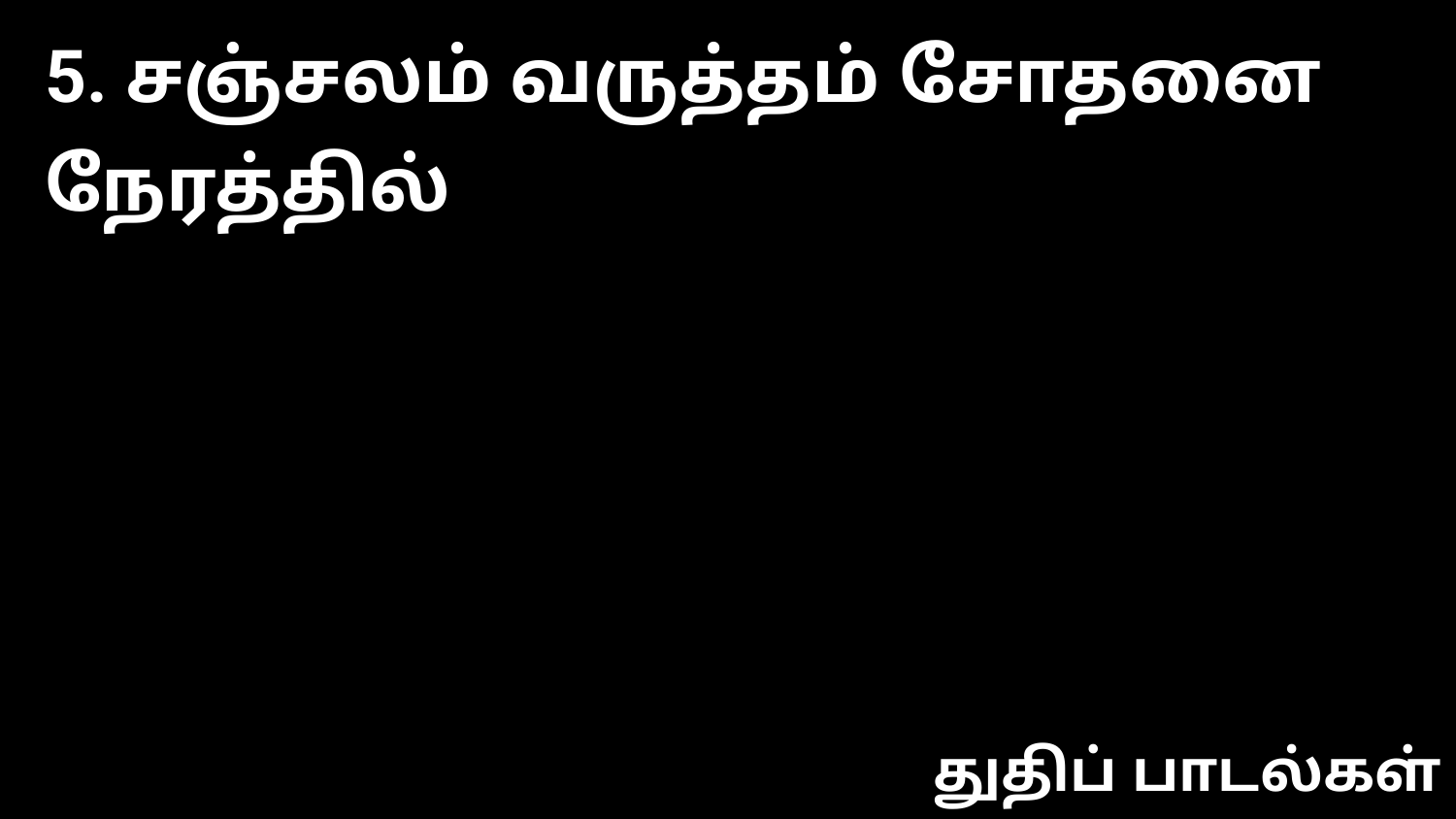

5. சஞ்சலம் வருத்தம் சோதனை நேரத்தில்
துதிப் பாடல்கள்